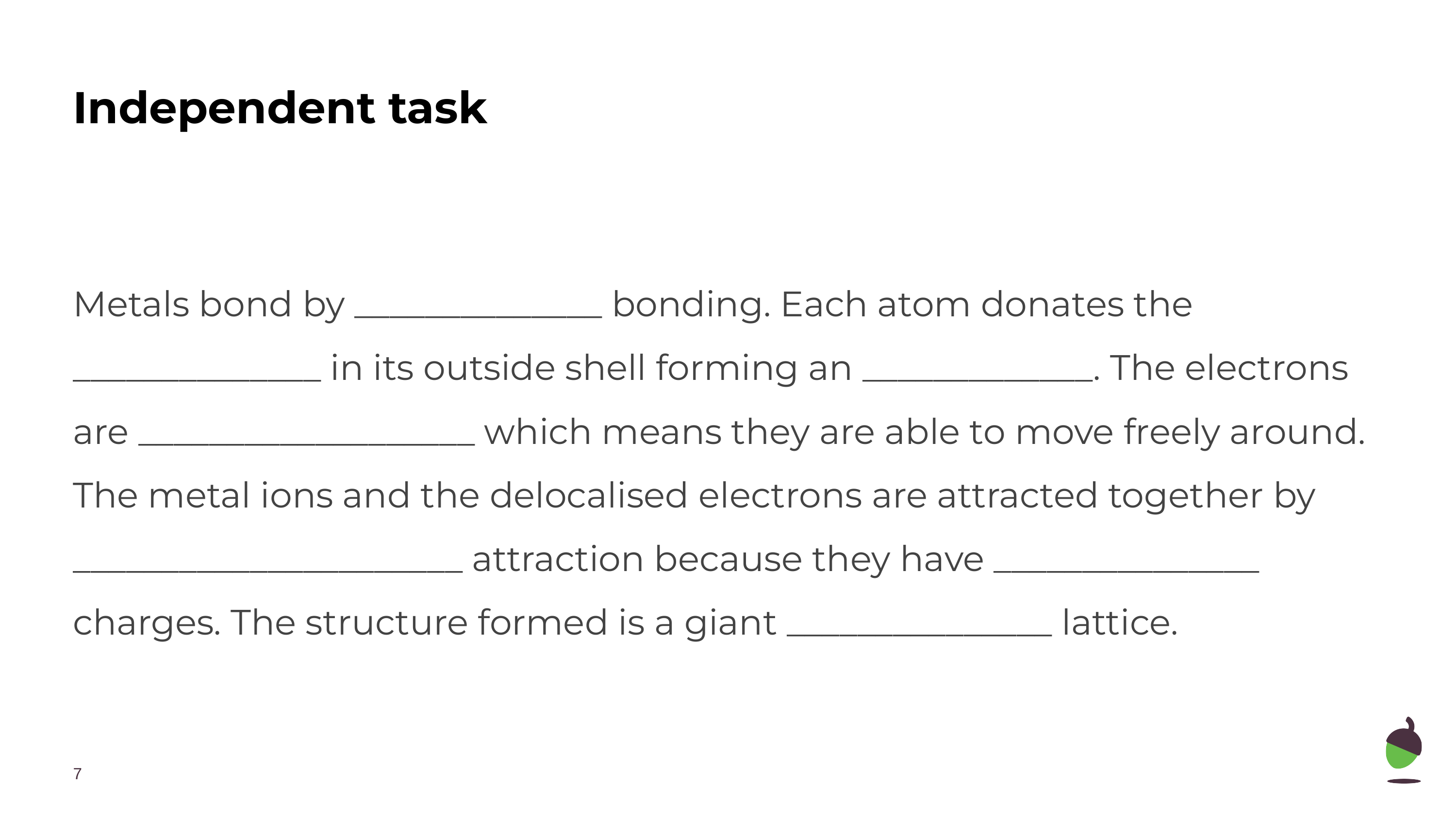

# Independent task
Metals bond by ______________ bonding. Each atom donates the ______________ in its outside shell forming an _____________. The electrons are ___________________ which means they are able to move freely around. The metal ions and the delocalised electrons are attracted together by ______________________ attraction because they have _______________ charges. The structure formed is a giant _______________ lattice.
7